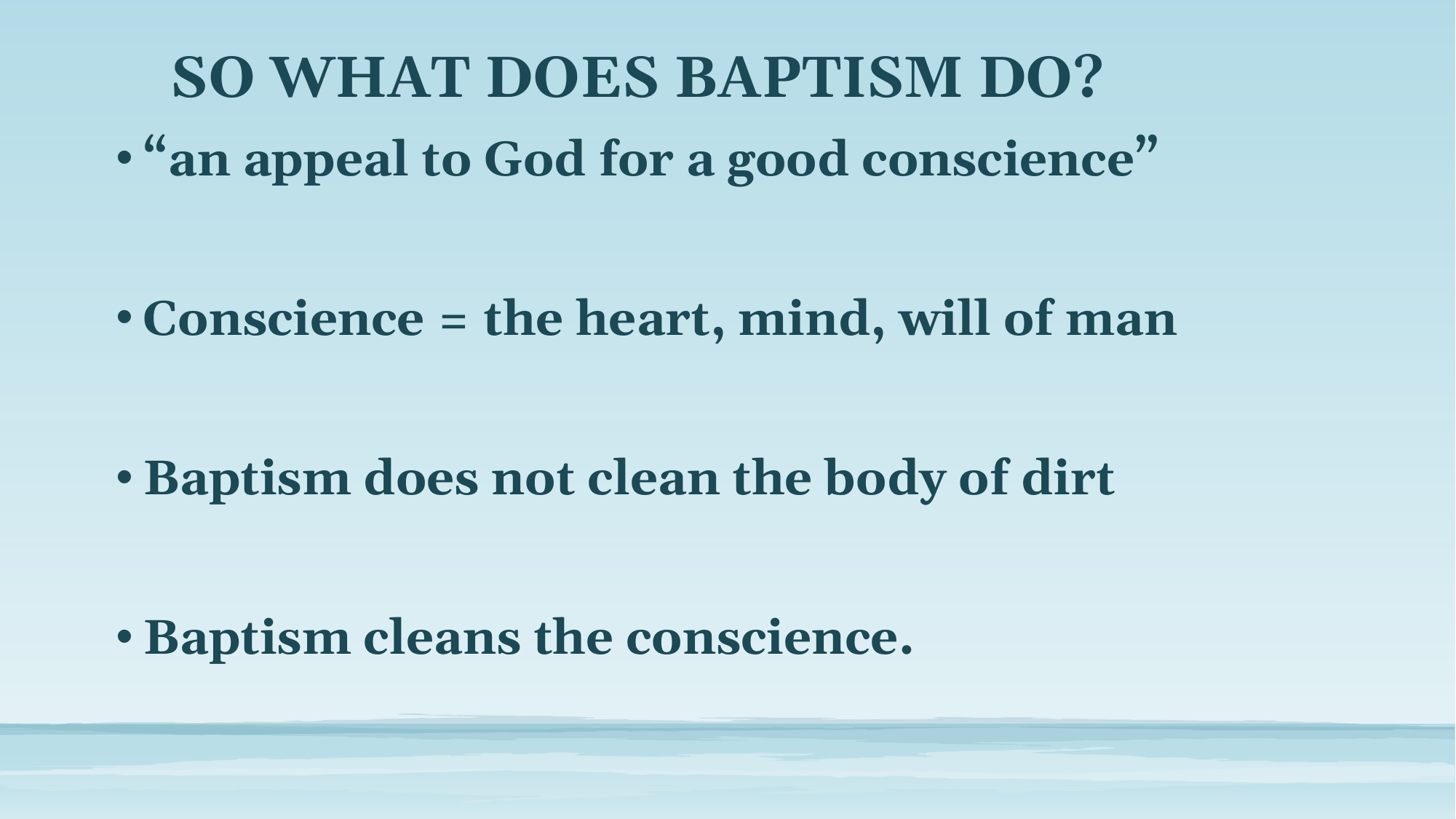

# SO WHAT DOES BAPTISM DO?
“an appeal to God for a good conscience”

Conscience = the heart, mind, will of man

Baptism does not clean the body of dirt

Baptism cleans the conscience.